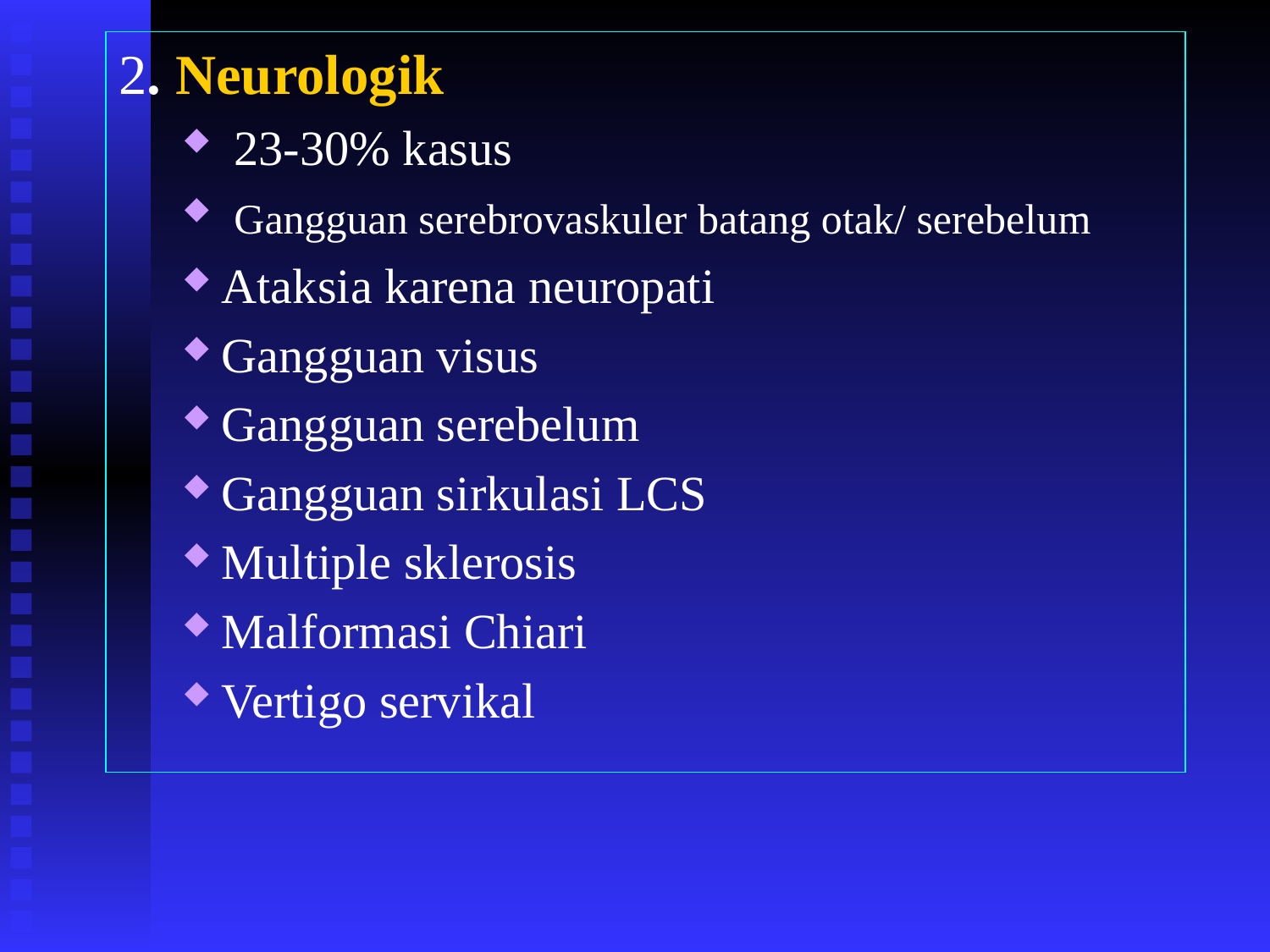

2. Neurologik
 23-30% kasus
 Gangguan serebrovaskuler batang otak/ serebelum
Ataksia karena neuropati
Gangguan visus
Gangguan serebelum
Gangguan sirkulasi LCS
Multiple sklerosis
Malformasi Chiari
Vertigo servikal